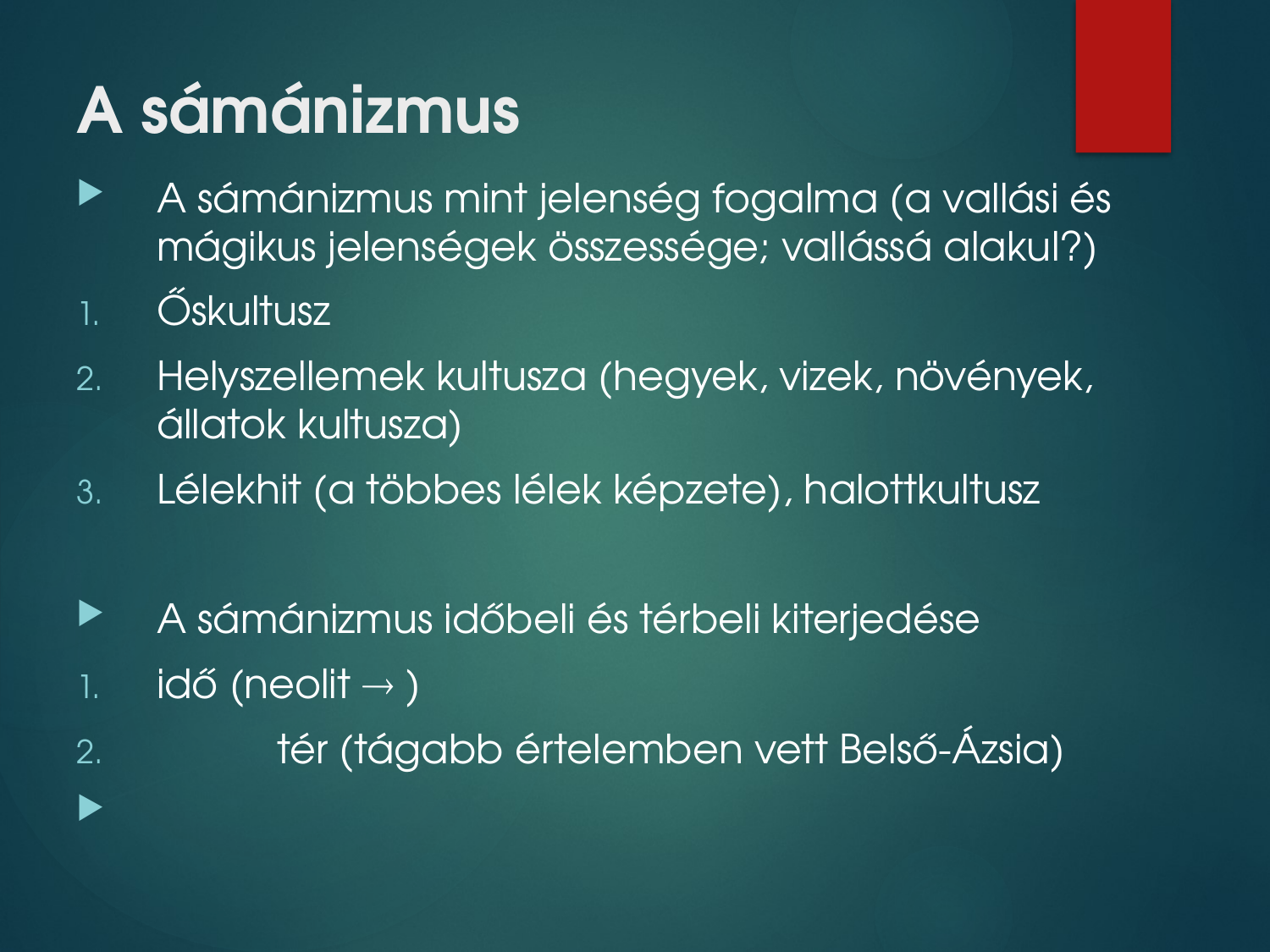

# A sámánizmus
A sámánizmus mint jelenség fogalma (a vallási és mágikus jelenségek összessége; vallássá alakul?)
Őskultusz
Helyszellemek kultusza (hegyek, vizek, növények, állatok kultusza)
Lélekhit (a többes lélek képzete), halottkultusz

A sámánizmus időbeli és térbeli kiterjedése
	idő (neolit → )
 	tér (tágabb értelemben vett Belső-Ázsia)